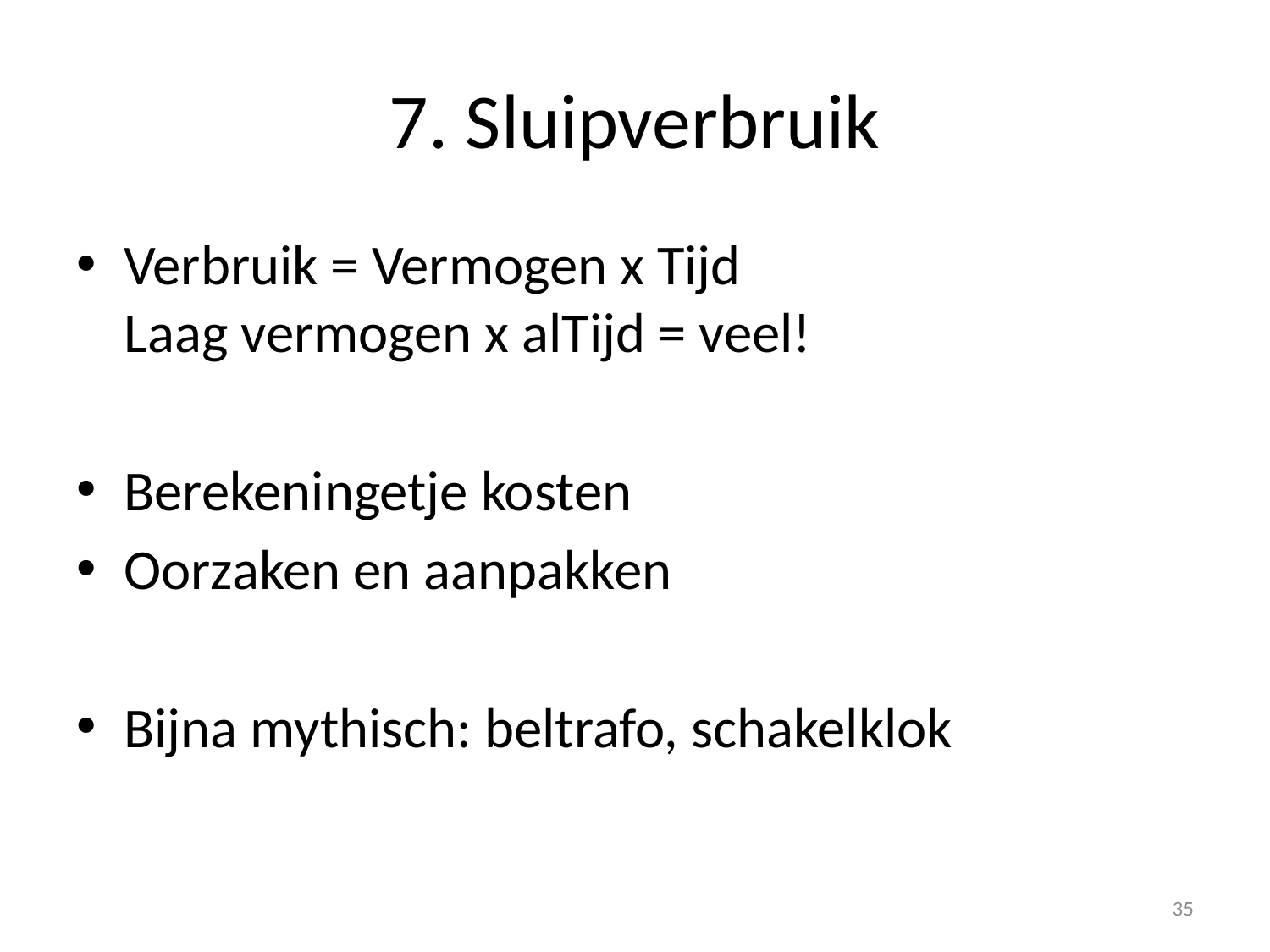

# 7. Sluipverbruik
Verbruik = Vermogen x Tijd
Laag vermogen x alTijd = veel!

Berekeningetje kosten
Oorzaken en aanpakken

Bijna mythisch: beltrafo, schakelklok
35